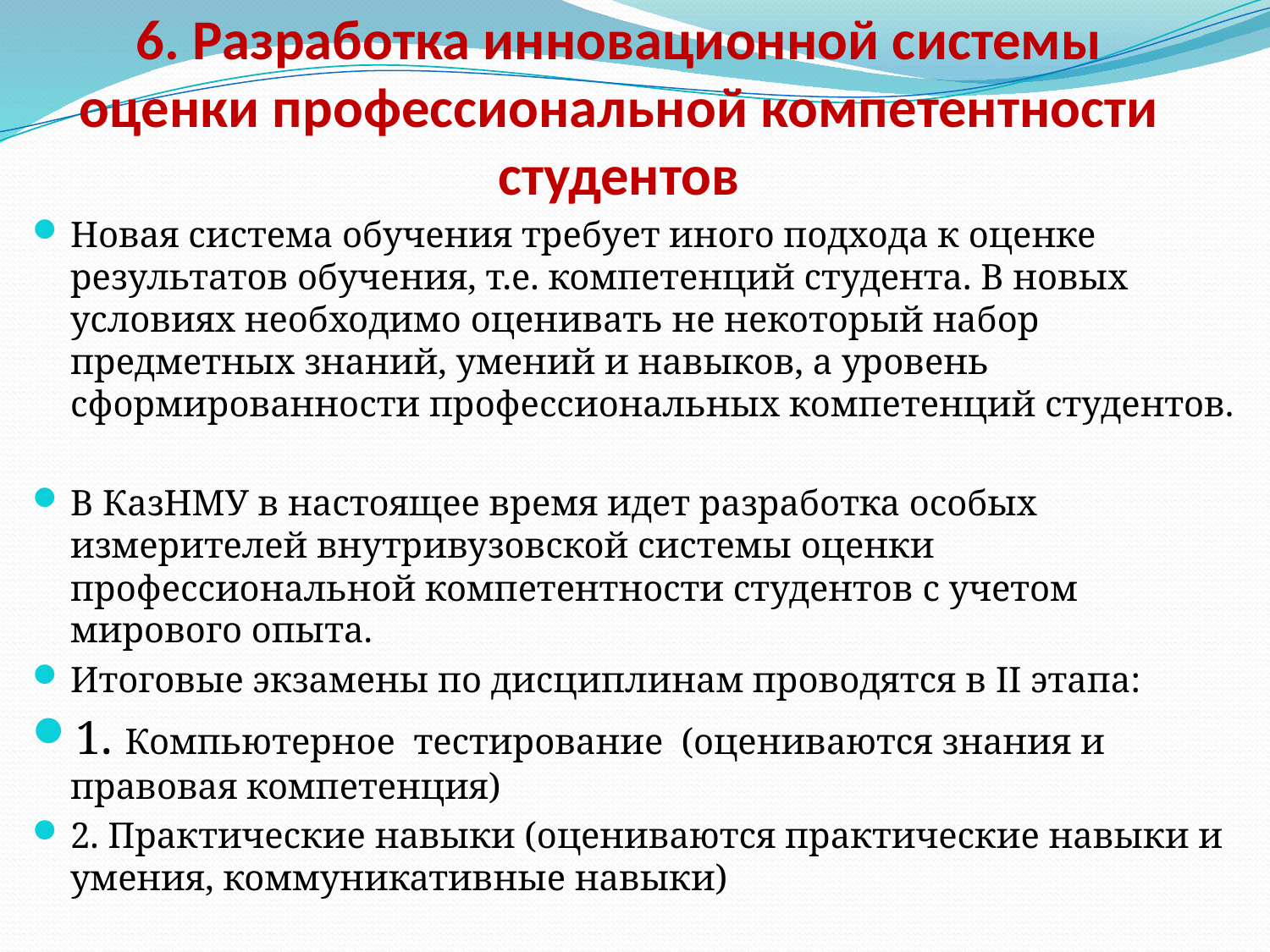

# 6. Разработка инновационной системы оценки профессиональной компетентности студентов
Новая система обучения требует иного подхода к оценке результатов обучения, т.е. компетенций студента. В новых условиях необходимо оценивать не некоторый набор предметных знаний, умений и навыков, а уровень сформированности профессиональных компетенций студентов.

В КазНМУ в настоящее время идет разработка особых измерителей внутривузовской системы оценки профессиональной компетентности студентов с учетом мирового опыта.
Итоговые экзамены по дисциплинам проводятся в II этапа:
1. Компьютерное  тестирование  (оцениваются знания и правовая компетенция)
2. Практические навыки (оцениваются практические навыки и  умения, коммуникативные навыки)